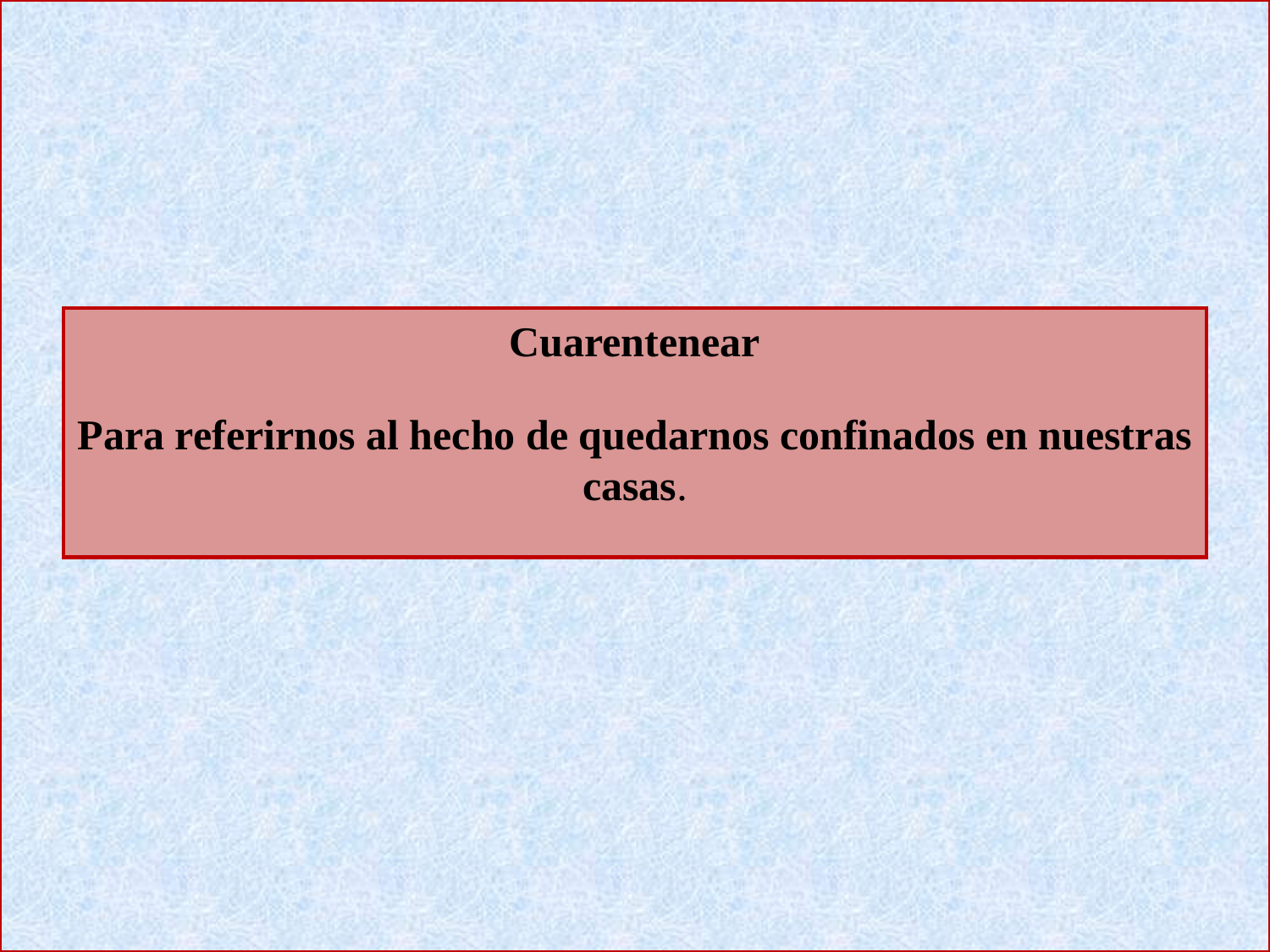

Cuarentenear

Para referirnos al hecho de quedarnos confinados en nuestras casas.